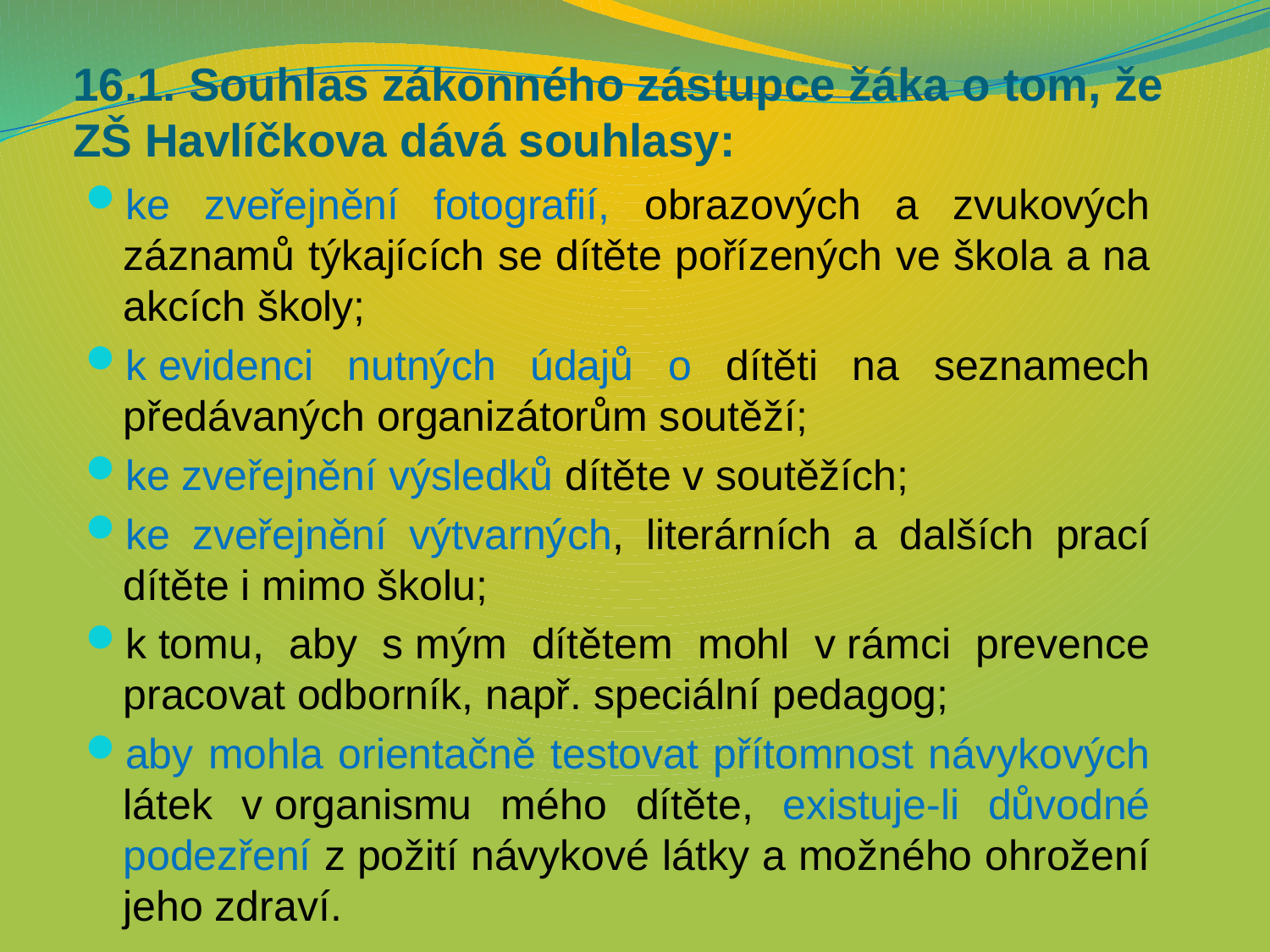

# 16.1. Souhlas zákonného zástupce žáka o tom, že ZŠ Havlíčkova dává souhlasy:
ke zveřejnění fotografií, obrazových a zvukových záznamů týkajících se dítěte pořízených ve škola a na akcích školy;
k evidenci nutných údajů o dítěti na seznamech předávaných organizátorům soutěží;
ke zveřejnění výsledků dítěte v soutěžích;
ke zveřejnění výtvarných, literárních a dalších prací dítěte i mimo školu;
k tomu, aby s mým dítětem mohl v rámci prevence pracovat odborník, např. speciální pedagog;
aby mohla orientačně testovat přítomnost návykových látek v organismu mého dítěte, existuje-li důvodné podezření z požití návykové látky a možného ohrožení jeho zdraví.